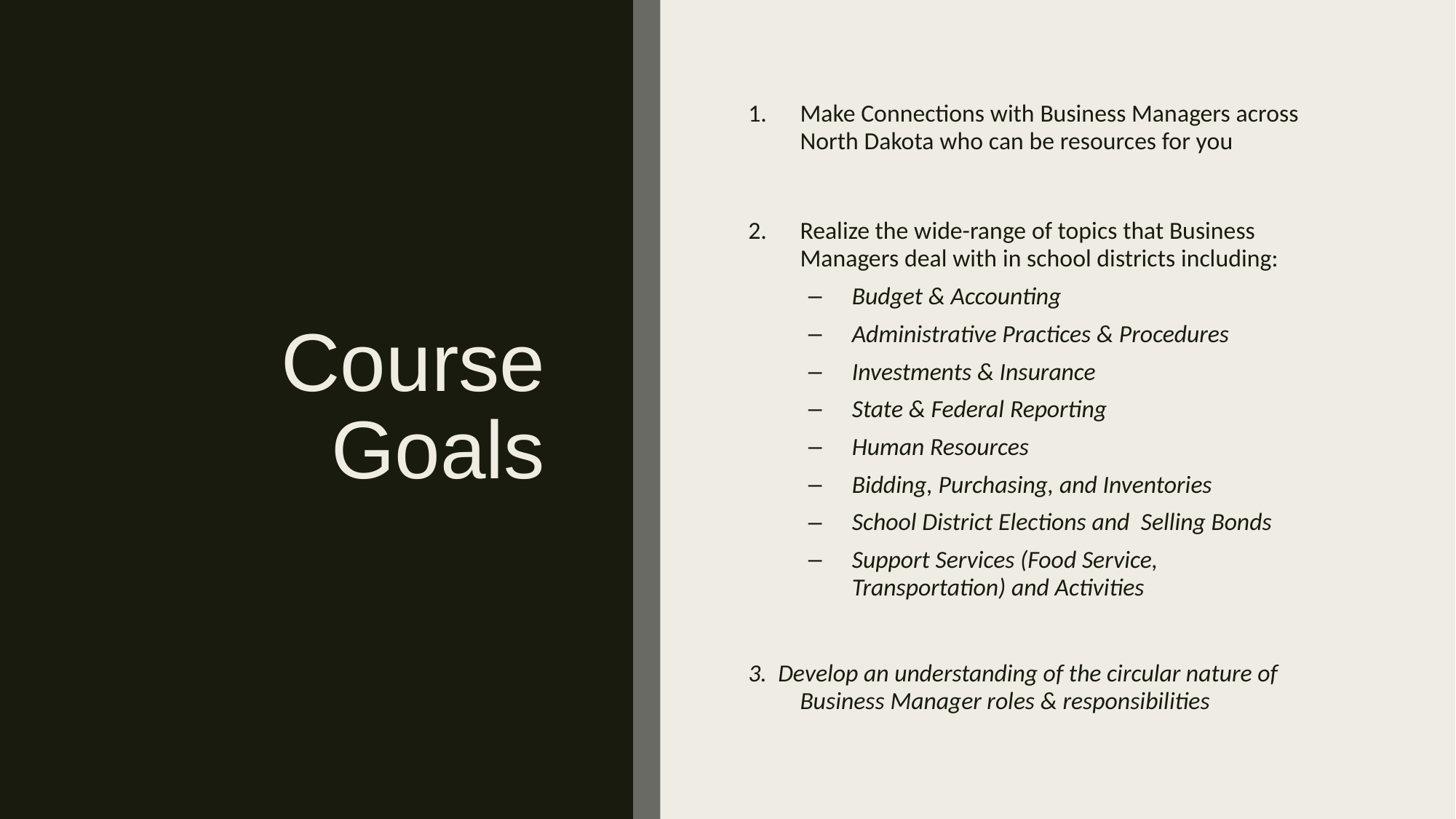

# Course Goals
Make Connections with Business Managers across North Dakota who can be resources for you

Realize the wide-range of topics that Business Managers deal with in school districts including:
Budget & Accounting
Administrative Practices & Procedures
Investments & Insurance
State & Federal Reporting
Human Resources
Bidding, Purchasing, and Inventories
School District Elections and  Selling Bonds
Support Services (Food Service, Transportation) and Activities

3.  Develop an understanding of the circular nature of Business Manager roles & responsibilities